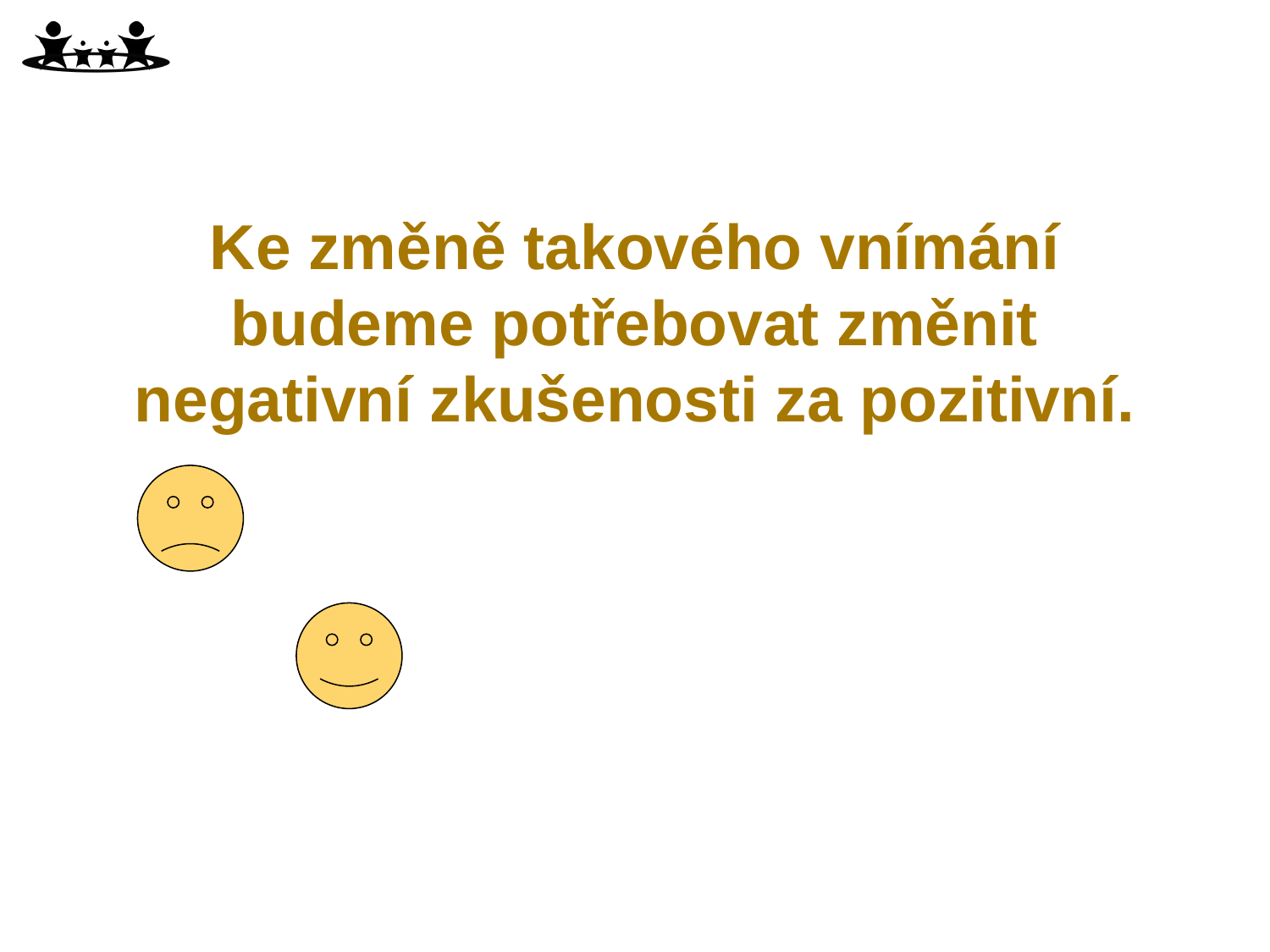

Ke změně takového vnímání budeme potřebovat změnit negativní zkušenosti za pozitivní.